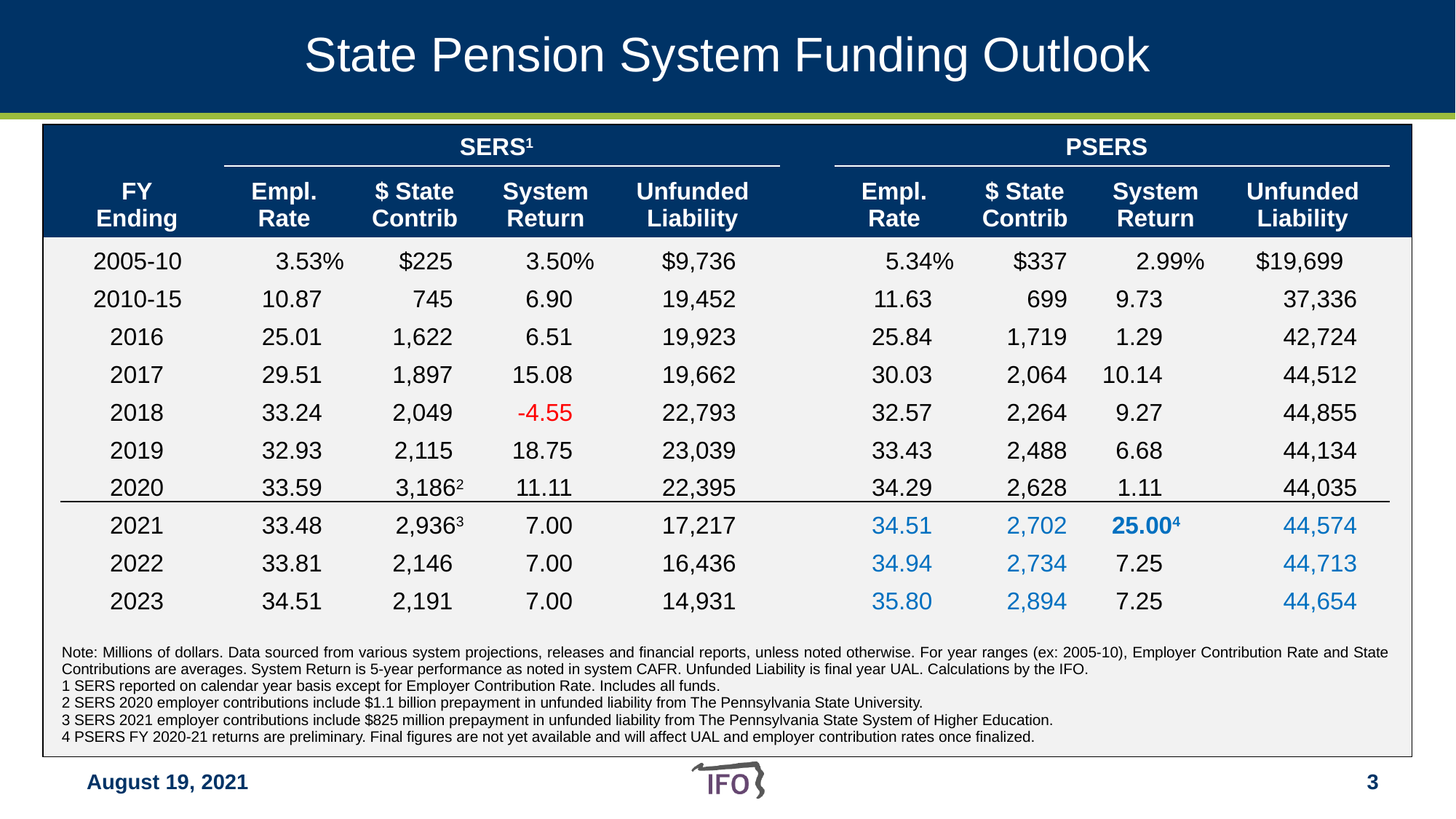

# State Pension System Funding Outlook
|  |  | SERS1 |  |  |  |  | PSERS |  |  |  |  |
| --- | --- | --- | --- | --- | --- | --- | --- | --- | --- | --- | --- |
|  | FY Ending | Empl. Rate | $ State Contrib | System Return | Unfunded Liability |  | Empl. Rate | $ State Contrib | System Return | Unfunded Liability |  |
|  | 2005-10 | 3.53% | $225 | 3.50% | $9,736 |  | 5.34% | $337 | 2.99% | $19,699 |  |
|  | 2010-15 | 10.87 | 745 | 6.90 | 19,452 |  | 11.63 | 699 | 9.73 | 37,336 |  |
|  | 2016 | 25.01 | 1,622 | 6.51 | 19,923 |  | 25.84 | 1,719 | 1.29 | 42,724 |  |
|  | 2017 | 29.51 | 1,897 | 15.08 | 19,662 |  | 30.03 | 2,064 | 10.14 | 44,512 |  |
|  | 2018 | 33.24 | 2,049 | -4.55 | 22,793 |  | 32.57 | 2,264 | 9.27 | 44,855 |  |
|  | 2019 | 32.93 | 2,115 | 18.75 | 23,039 |  | 33.43 | 2,488 | 6.68 | 44,134 |  |
|  | 2020 | 33.59 | 3,1862 | 11.11 | 22,395 |  | 34.29 | 2,628 | 1.11 | 44,035 |  |
|  | 2021 | 33.48 | 2,9363 | 7.00 | 17,217 |  | 34.51 | 2,702 | 25.004 | 44,574 |  |
|  | 2022 | 33.81 | 2,146 | 7.00 | 16,436 |  | 34.94 | 2,734 | 7.25 | 44,713 |  |
|  | 2023 | 34.51 | 2,191 | 7.00 | 14,931 |  | 35.80 | 2,894 | 7.25 | 44,654 |  |
|  |  |  |  |  |  |  |  |  |  |  |  |
|  | Note: Millions of dollars. Data sourced from various system projections, releases and financial reports, unless noted otherwise. For year ranges (ex: 2005-10), Employer Contribution Rate and State Contributions are averages. System Return is 5-year performance as noted in system CAFR. Unfunded Liability is final year UAL. Calculations by the IFO. 1 SERS reported on calendar year basis except for Employer Contribution Rate. Includes all funds. 2 SERS 2020 employer contributions include $1.1 billion prepayment in unfunded liability from The Pennsylvania State University. 3 SERS 2021 employer contributions include $825 million prepayment in unfunded liability from The Pennsylvania State System of Higher Education. 4 PSERS FY 2020-21 returns are preliminary. Final figures are not yet available and will affect UAL and employer contribution rates once finalized. |  |  |  |  |  |  |  |  |  |  |
August 19, 2021
3